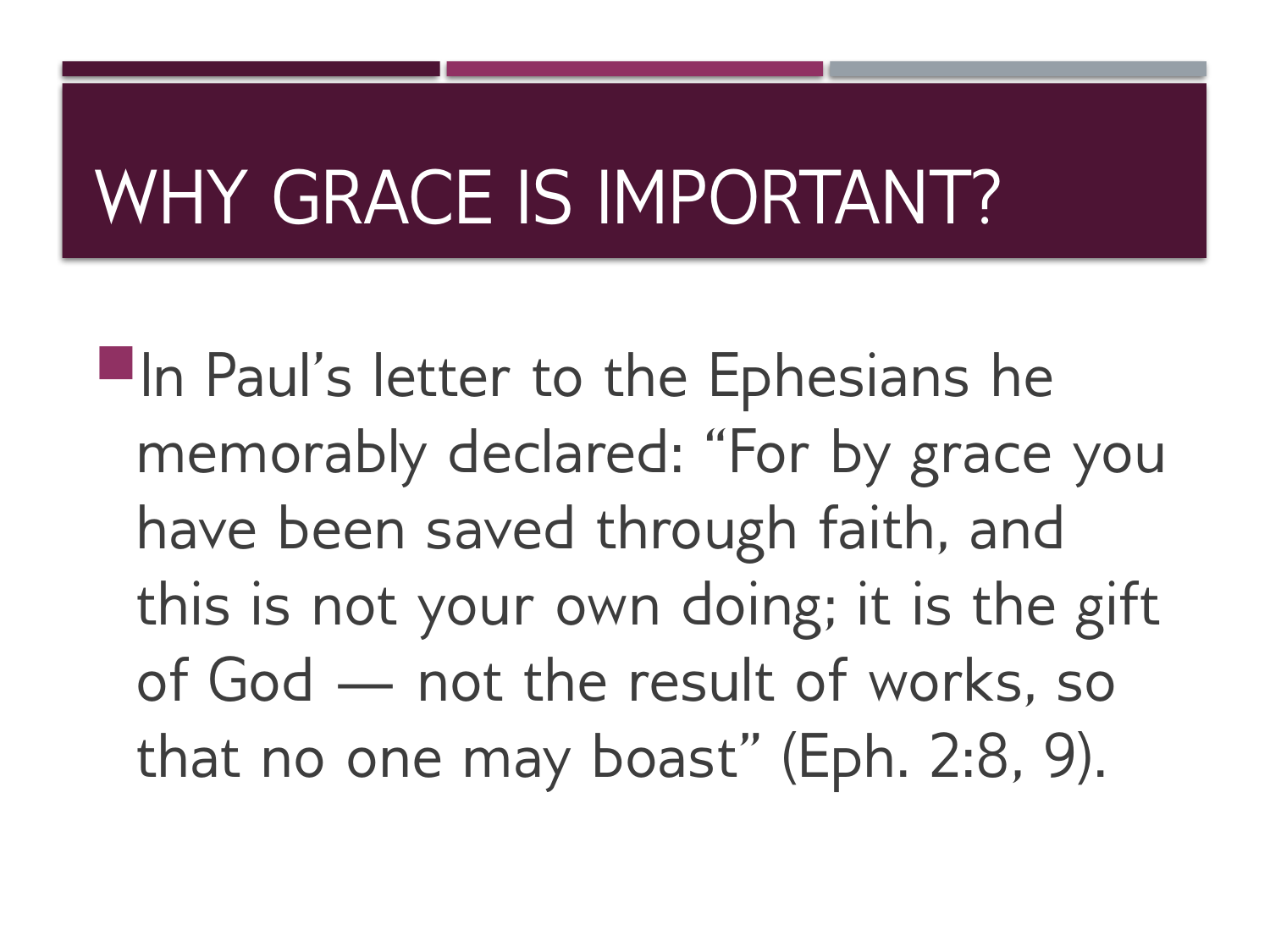

# Why Grace Is Important?
In Paul’s letter to the Ephesians he memorably declared: “For by grace you have been saved through faith, and this is not your own doing; it is the gift of God — not the result of works, so that no one may boast” (Eph. 2:8, 9).